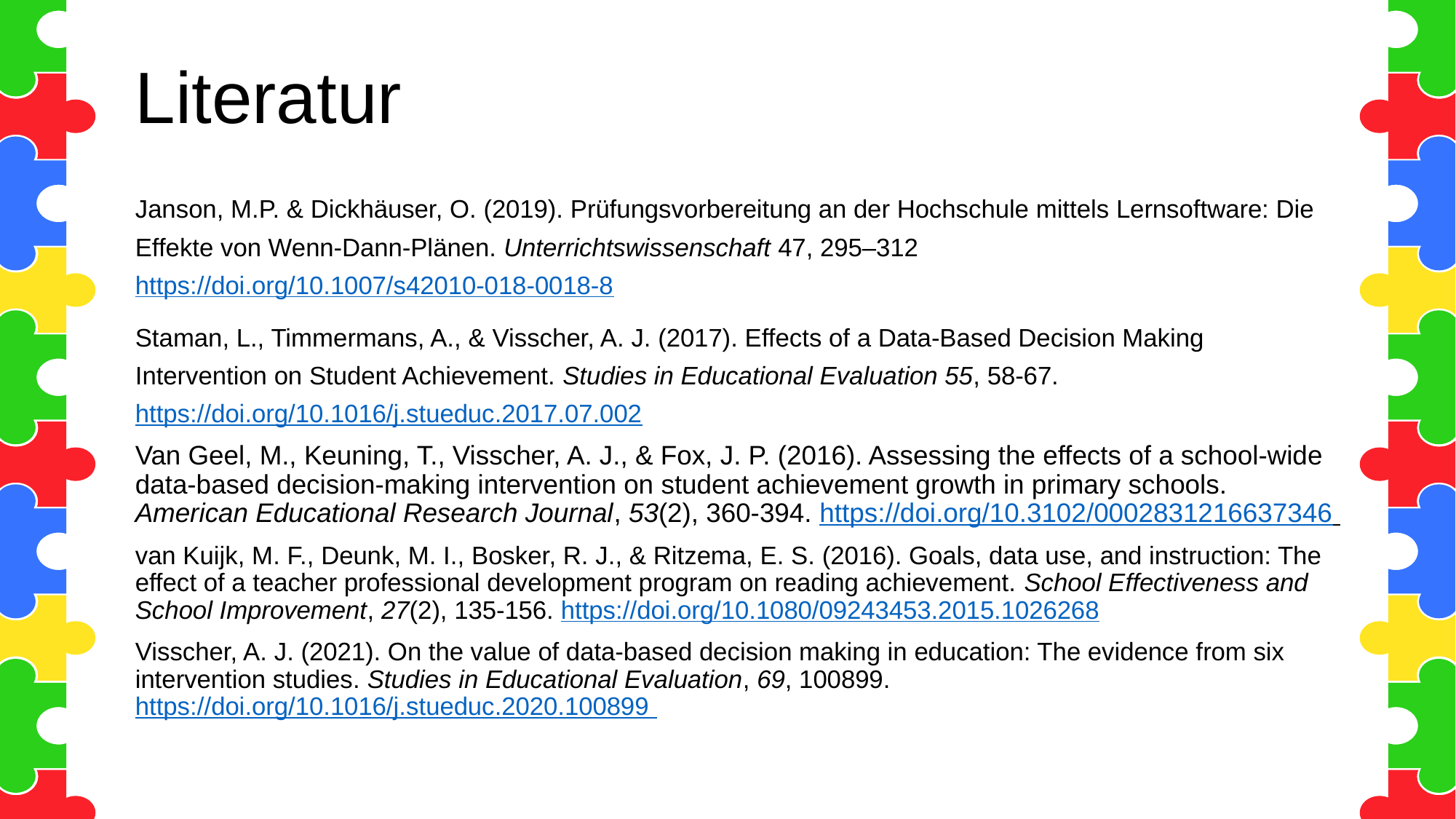

# Literatur
Janson, M.P. & Dickhäuser, O. (2019). Prüfungsvorbereitung an der Hochschule mittels Lernsoftware: Die Effekte von Wenn-Dann-Plänen. Unterrichtswissenschaft 47, 295–312 https://doi.org/10.1007/s42010-018-0018-8
Staman, L., Timmermans, A., & Visscher, A. J. (2017). Effects of a Data-Based Decision Making Intervention on Student Achievement. Studies in Educational Evaluation 55, 58-67. https://doi.org/10.1016/j.stueduc.2017.07.002
Van Geel, M., Keuning, T., Visscher, A. J., & Fox, J. P. (2016). Assessing the effects of a school-wide data-based decision-making intervention on student achievement growth in primary schools. American Educational Research Journal, 53(2), 360-394. https://doi.org/10.3102/0002831216637346
van Kuijk, M. F., Deunk, M. I., Bosker, R. J., & Ritzema, E. S. (2016). Goals, data use, and instruction: The effect of a teacher professional development program on reading achievement. School Effectiveness and School Improvement, 27(2), 135-156. https://doi.org/10.1080/09243453.2015.1026268
Visscher, A. J. (2021). On the value of data-based decision making in education: The evidence from six intervention studies. Studies in Educational Evaluation, 69, 100899. https://doi.org/10.1016/j.stueduc.2020.100899